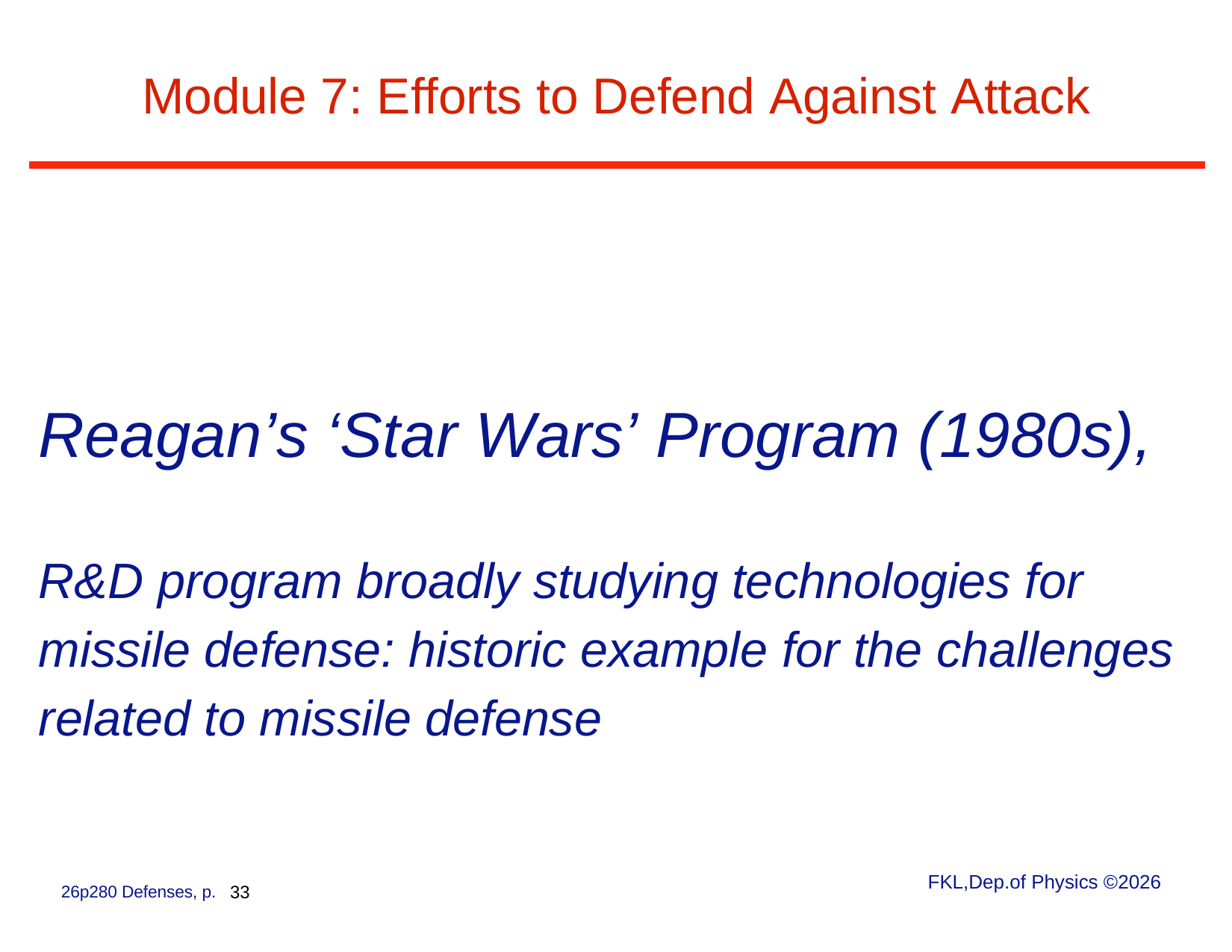

# Module 7: Efforts to Defend Against Attack
Reagan’s ‘Star Wars’ Program (1980s),

R&D program broadly studying technologies for
missile defense: historic example for the challenges
related to missile defense
26p280 Defenses, p.   33
FKL,Dep.of Physics ©2026